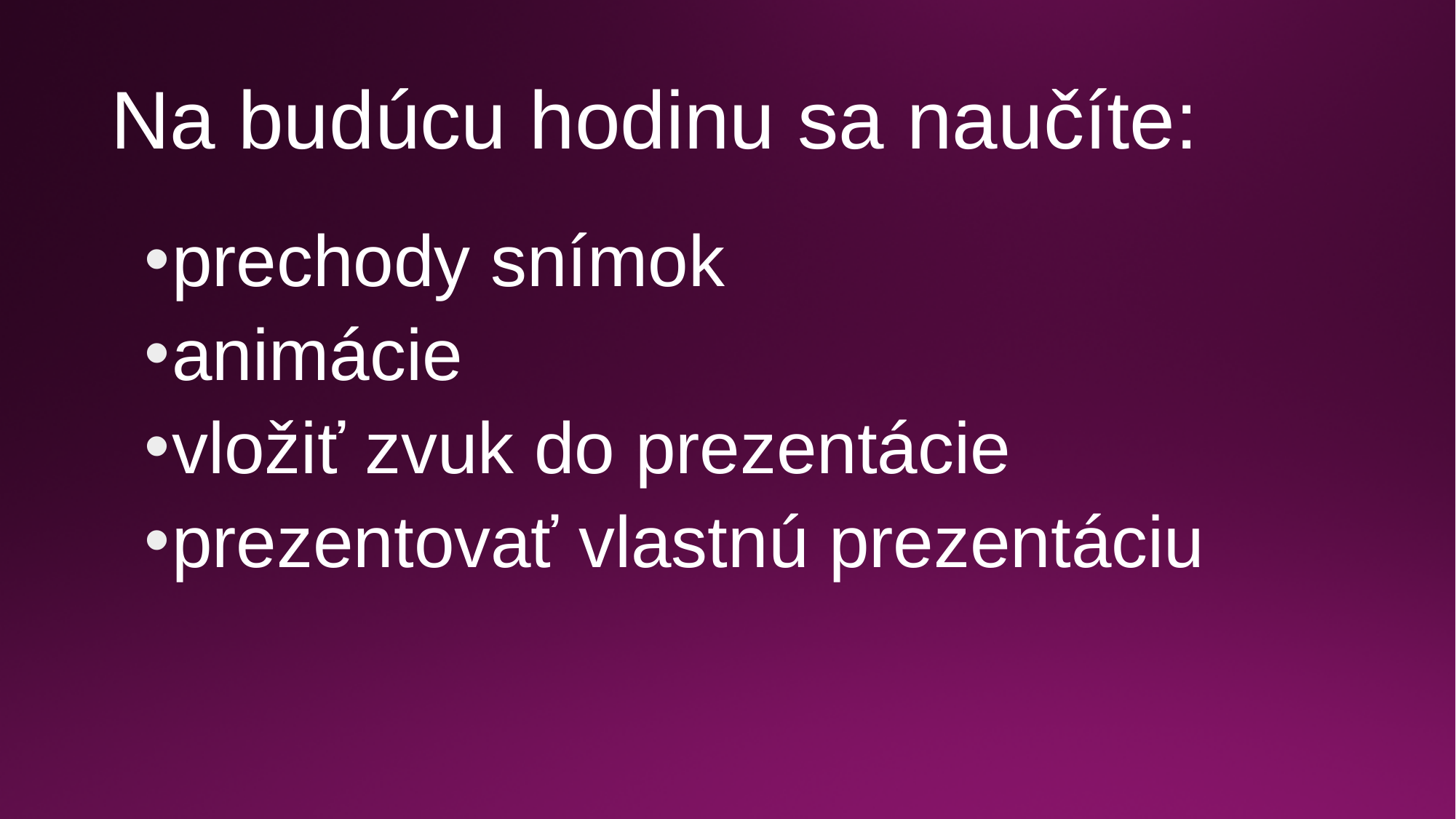

# Na budúcu hodinu sa naučíte:
prechody snímok
animácie
vložiť zvuk do prezentácie
prezentovať vlastnú prezentáciu